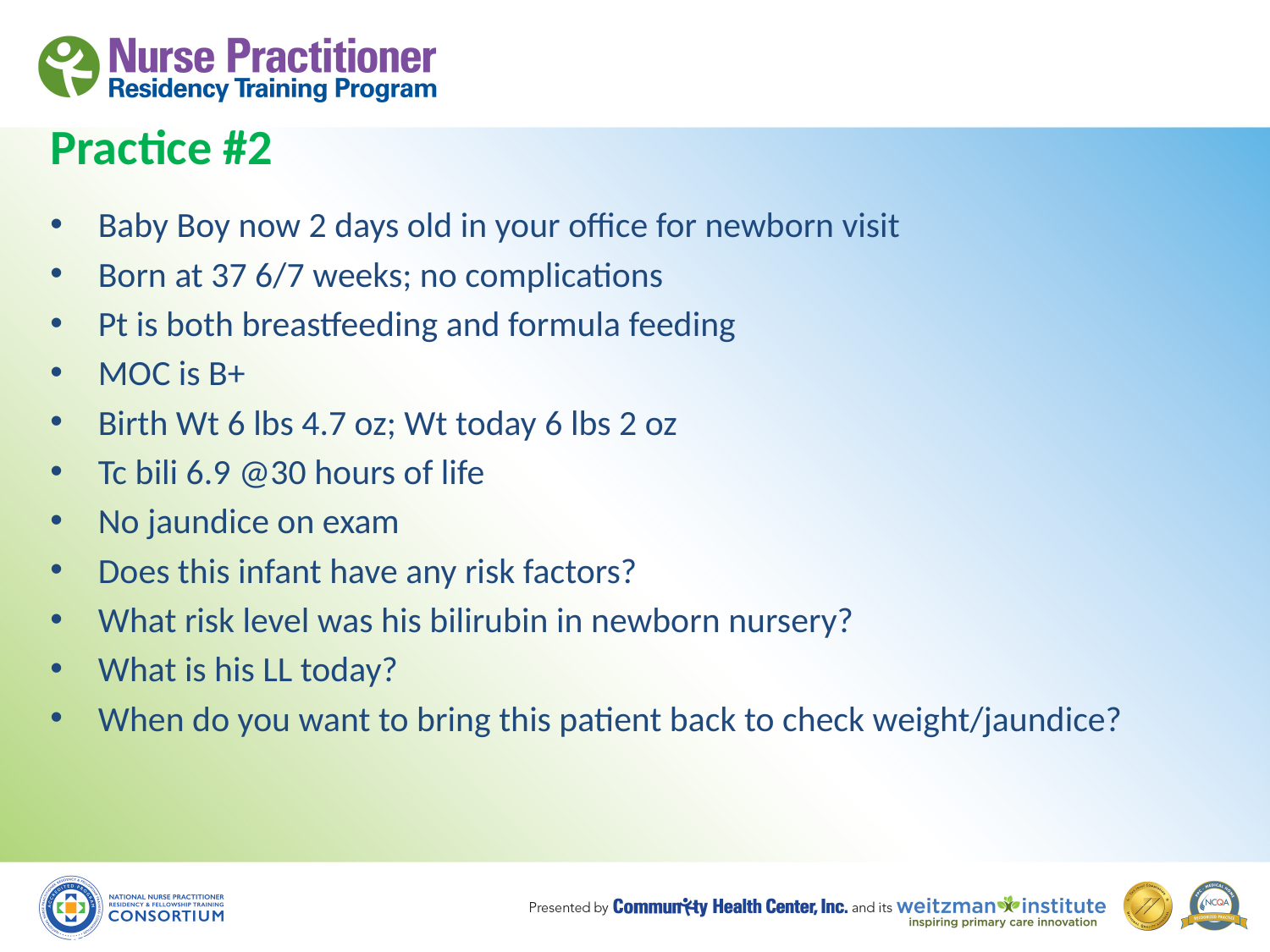

# Practice #2
Baby Boy now 2 days old in your office for newborn visit
Born at 37 6/7 weeks; no complications
Pt is both breastfeeding and formula feeding
MOC is B+
Birth Wt 6 lbs 4.7 oz; Wt today 6 lbs 2 oz
Tc bili 6.9 @30 hours of life
No jaundice on exam
Does this infant have any risk factors?
What risk level was his bilirubin in newborn nursery?
What is his LL today?
When do you want to bring this patient back to check weight/jaundice?
9/23/2015
80